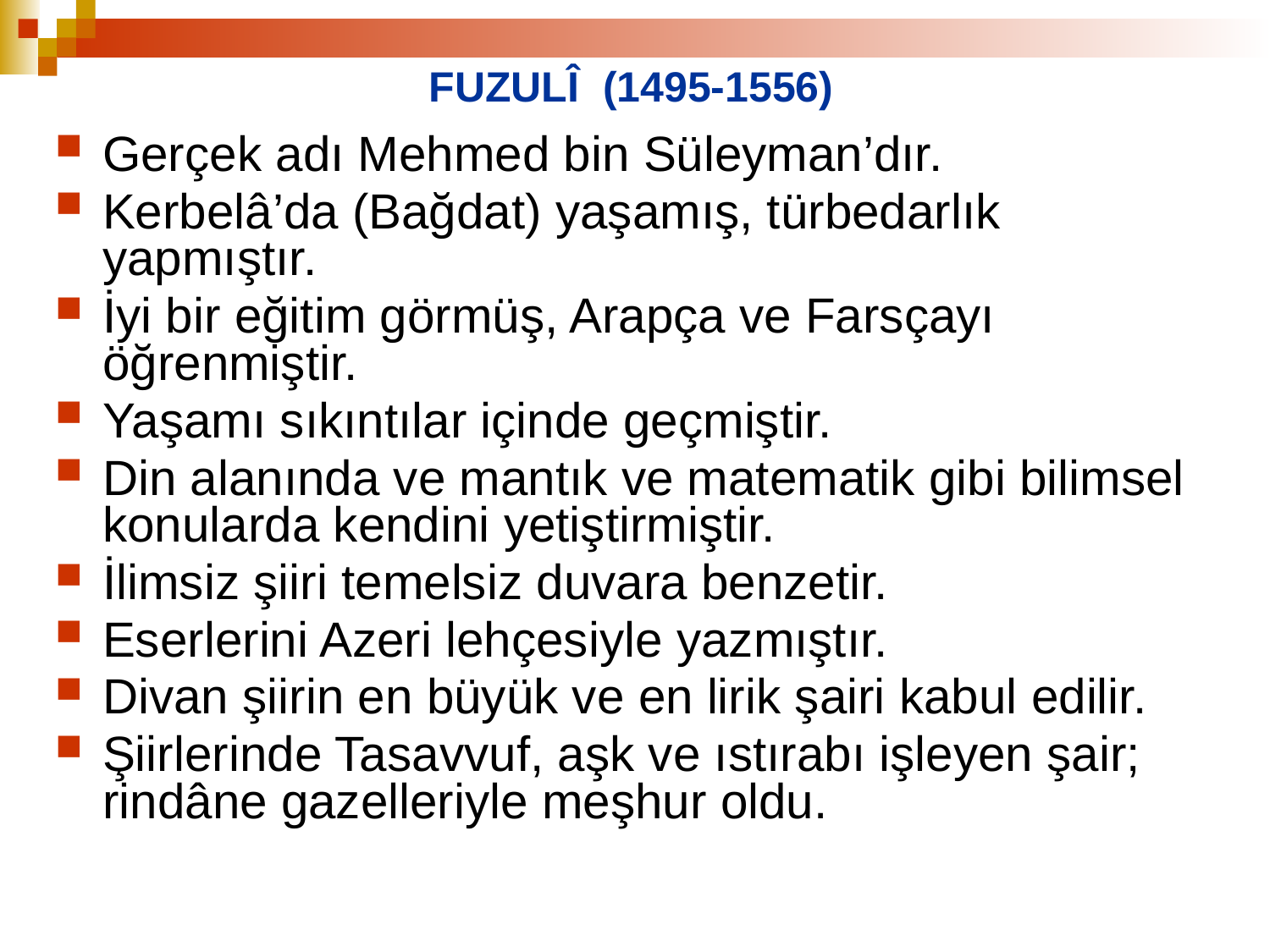

# FUZULÎ  (1495-1556)
Gerçek adı Mehmed bin Süleyman’dır.
Kerbelâ’da (Bağdat) yaşamış, türbedarlık yapmıştır.
İyi bir eğitim görmüş, Arapça ve Farsçayı öğrenmiştir.
Yaşamı sıkıntılar içinde geçmiştir.
Din alanında ve mantık ve matematik gibi bilimsel konularda kendini yetiştirmiştir.
İlimsiz şiiri temelsiz duvara benzetir.
Eserlerini Azeri lehçesiyle yazmıştır.
Divan şiirin en büyük ve en lirik şairi kabul edilir.
Şiirlerinde Tasavvuf, aşk ve ıstırabı işleyen şair; rindâne gazelleriyle meşhur oldu.